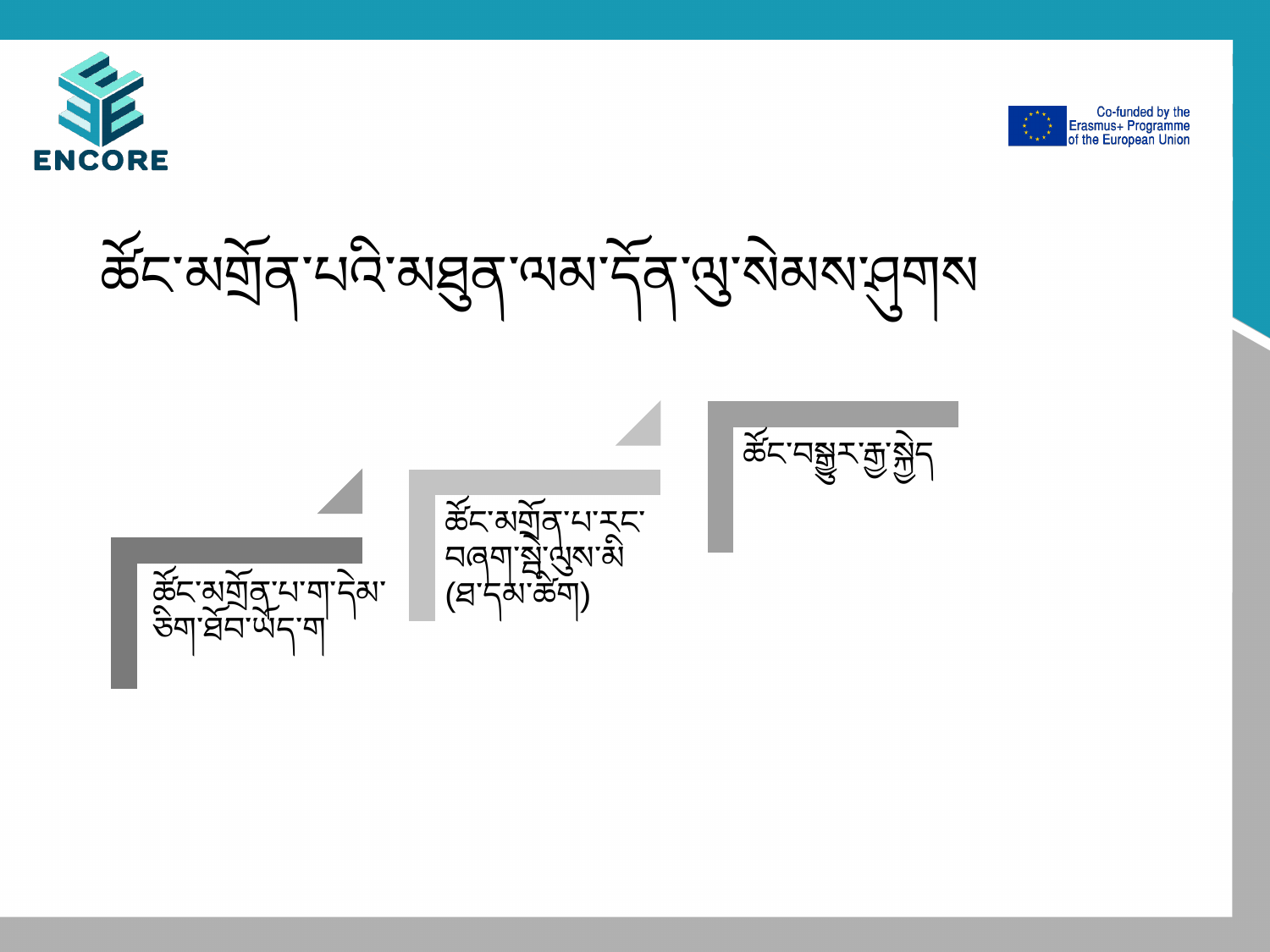

# ཚོང་མགྲོན་པའི་མཐུན་ལམ་དོན་ལུ་སེམས་ཤུགས
ཚོང་མགྲོན་པ་ག་དེམ་ཅིག་ཐོབ་ཡོད་ག
ཚོང་མགྲོན་པ་རང་བཞག་སྦེ་ལུས་མི (ཐ་དམ་ཚིག)
ཚོང་བསྒྱུར་རྒྱ་སྐྱེད